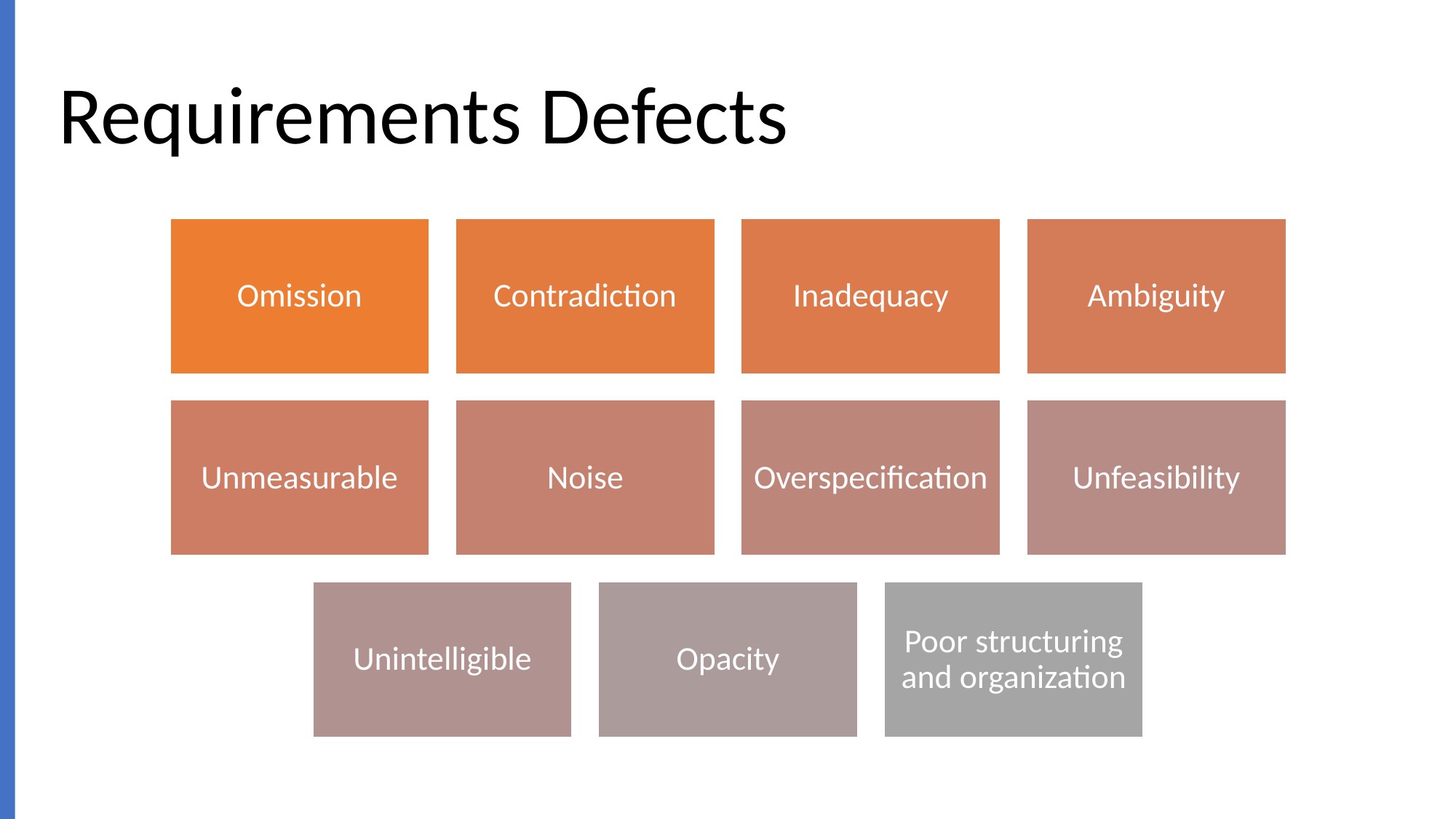

# Requirements Defects
Omission
Contradiction
Inadequacy
Ambiguity
Unmeasurable
Noise
Overspecification
Unfeasibility
Unintelligible
Opacity
Poor structuring and organization